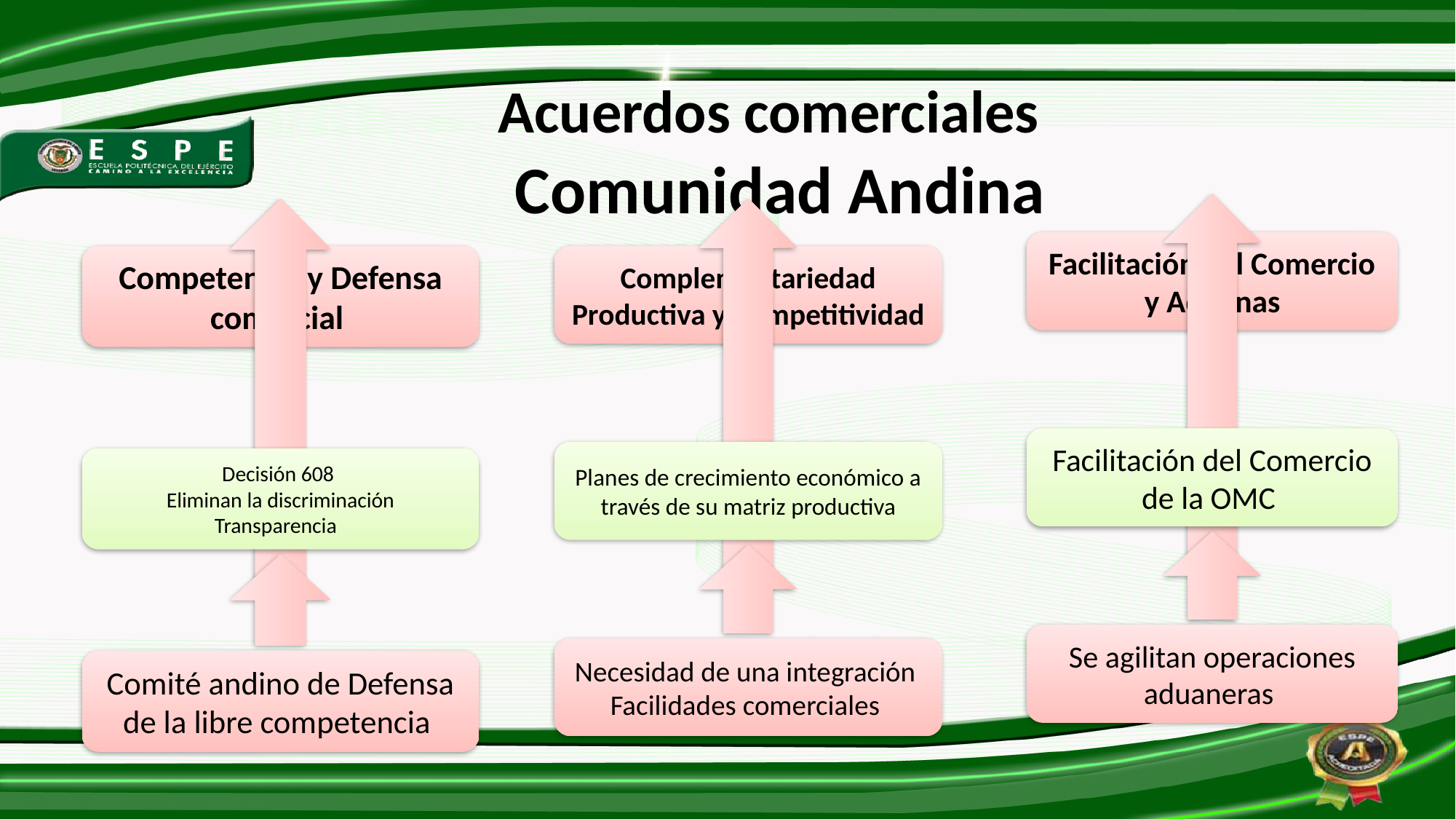

# Acuerdos comerciales
Comunidad Andina
Facilitación del Comercio y Aduanas
Facilitación del Comercio de la OMC
Se agilitan operaciones aduaneras
Complementariedad Productiva y Competitividad
Planes de crecimiento económico a través de su matriz productiva
Necesidad de una integración
Facilidades comerciales
Competencia y Defensa comercial
Decisión 608
Eliminan la discriminación
Transparencia
Comité andino de Defensa de la libre competencia